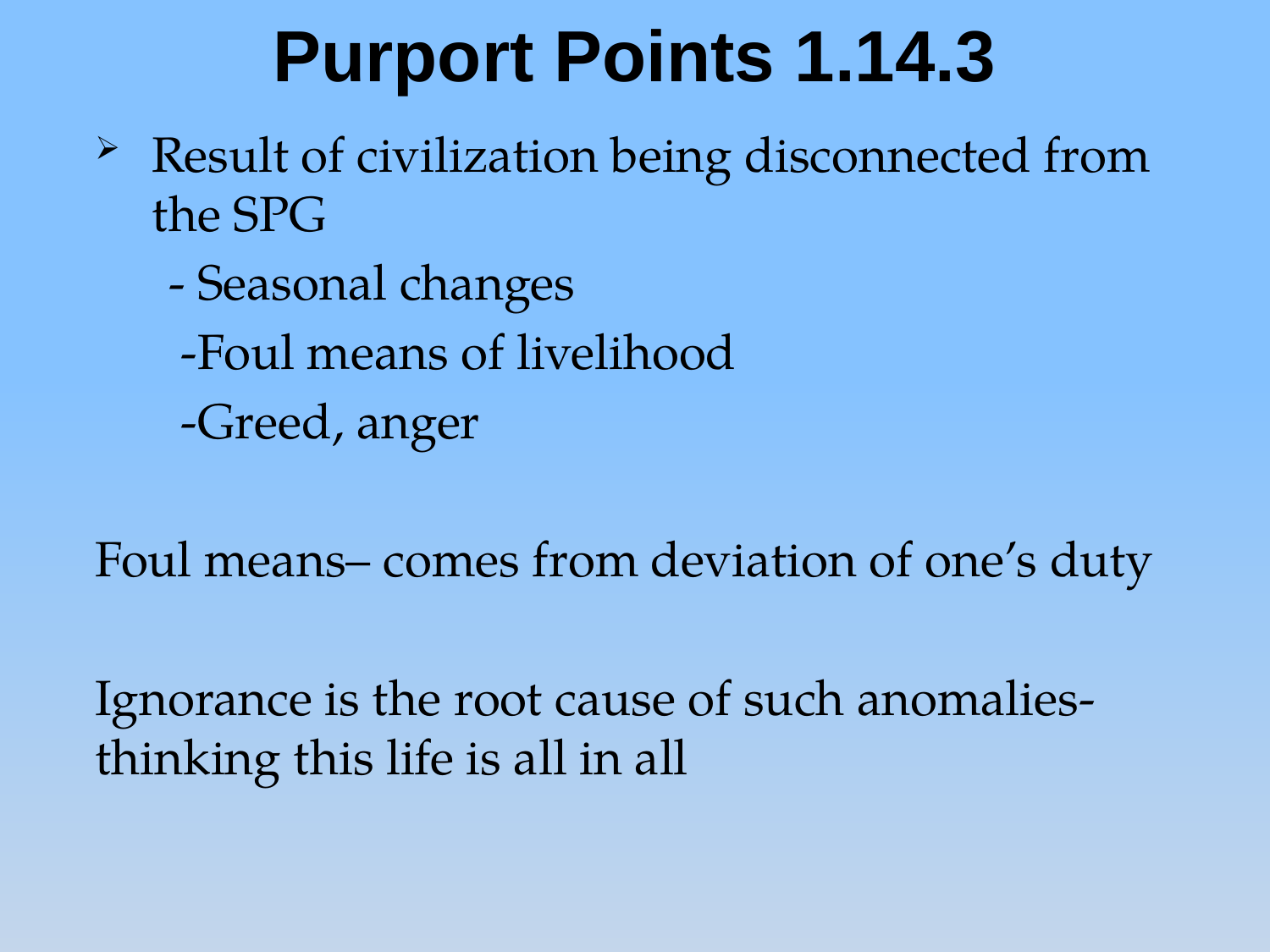

# Purport Points 1.14.3
Result of civilization being disconnected from the SPG
      - Seasonal changes
       -Foul means of livelihood
       -Greed, anger

Foul means– comes from deviation of one’s duty

Ignorance is the root cause of such anomalies- thinking this life is all in all